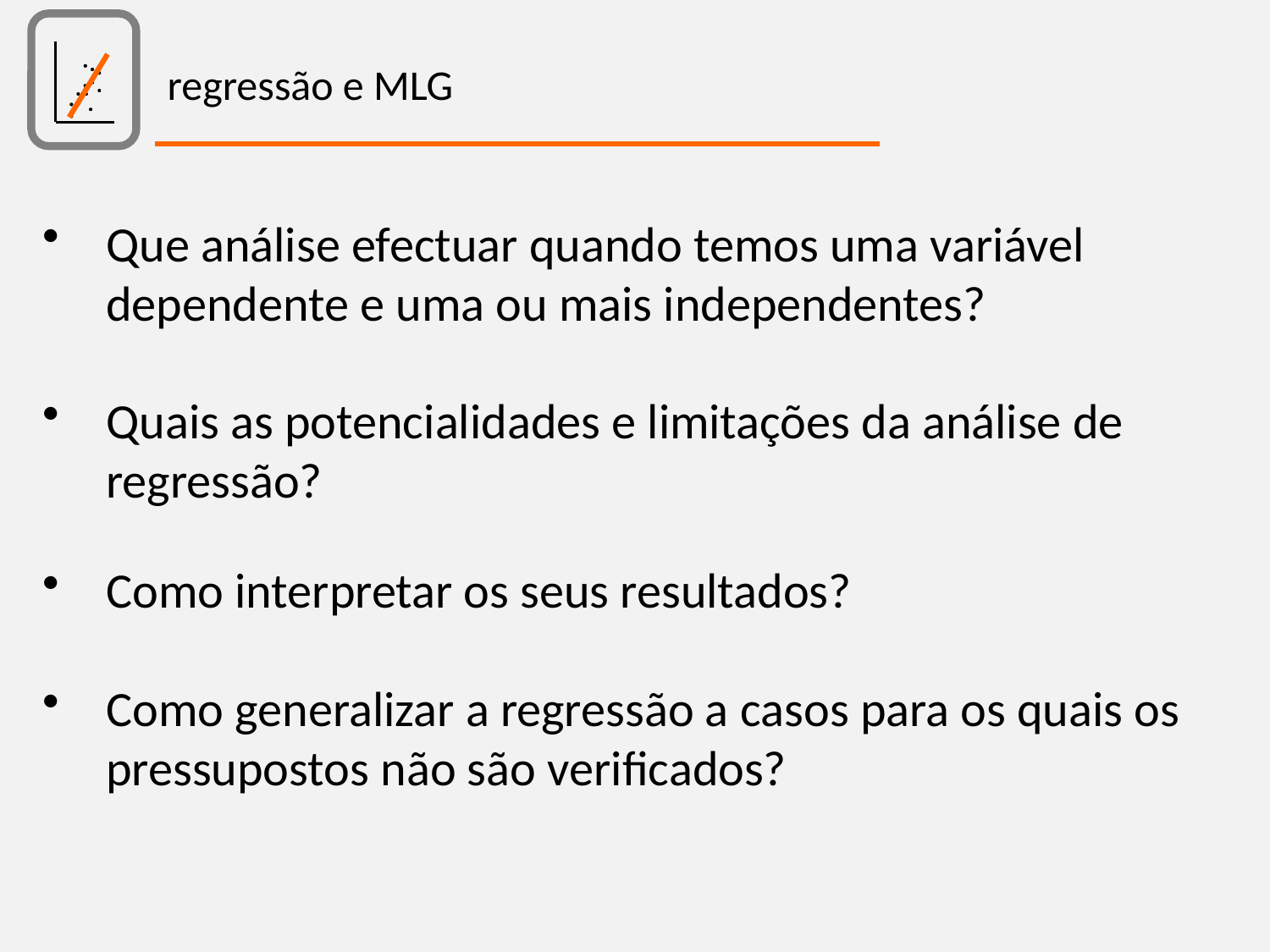

regressão e MLG
Que análise efectuar quando temos uma variável dependente e uma ou mais independentes?

Quais as potencialidades e limitações da análise de regressão?

Como interpretar os seus resultados?

Como generalizar a regressão a casos para os quais os pressupostos não são verificados?